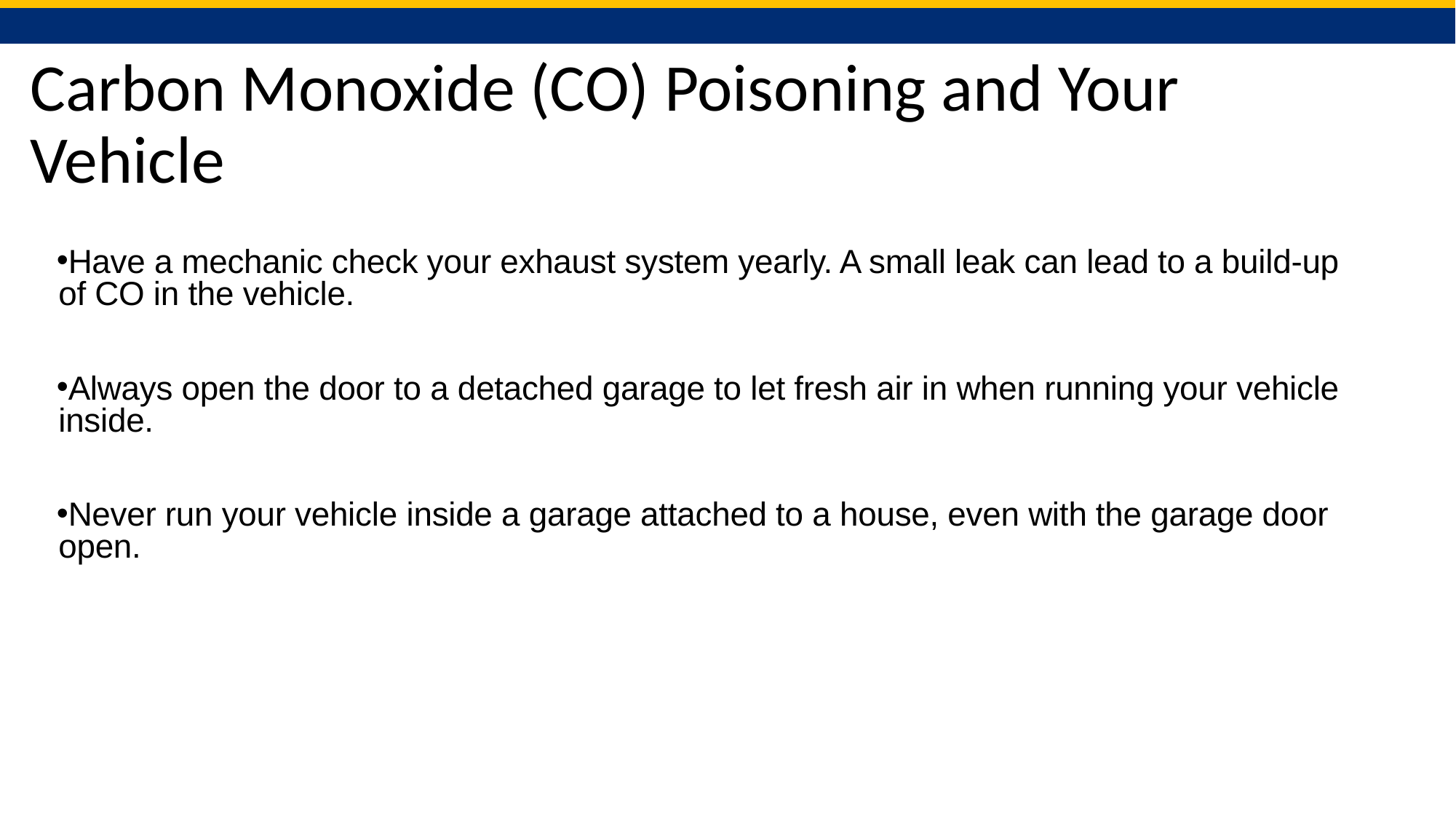

# Carbon Monoxide (CO) Poisoning and Your Vehicle
Have a mechanic check your exhaust system yearly. A small leak can lead to a build-up of CO in the vehicle.

Always open the door to a detached garage to let fresh air in when running your vehicle inside.

Never run your vehicle inside a garage attached to a house, even with the garage door open.